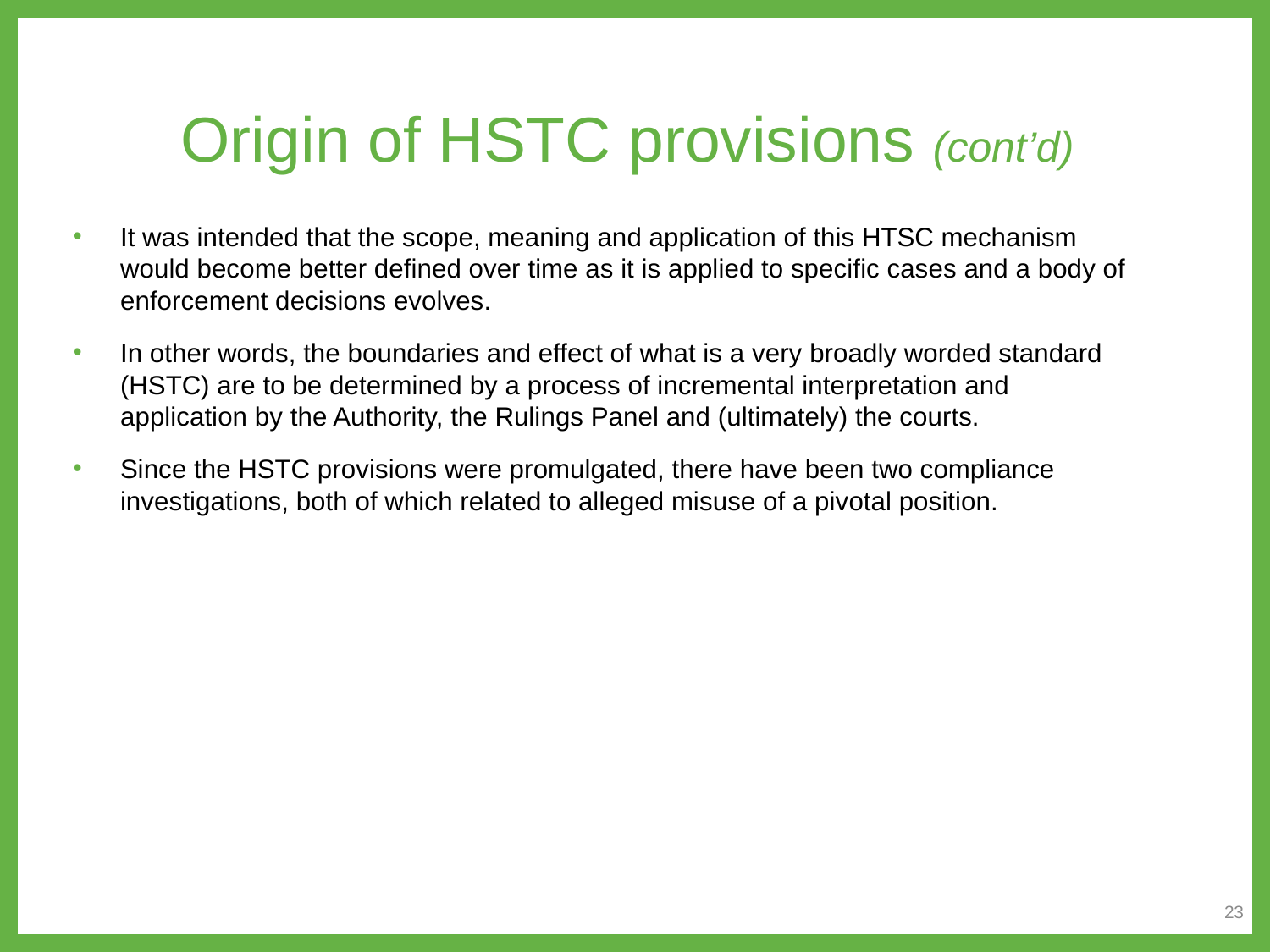

# Origin of HSTC provisions (cont’d)
It was intended that the scope, meaning and application of this HTSC mechanism would become better defined over time as it is applied to specific cases and a body of enforcement decisions evolves.
In other words, the boundaries and effect of what is a very broadly worded standard (HSTC) are to be determined by a process of incremental interpretation and application by the Authority, the Rulings Panel and (ultimately) the courts.
Since the HSTC provisions were promulgated, there have been two compliance investigations, both of which related to alleged misuse of a pivotal position.

23